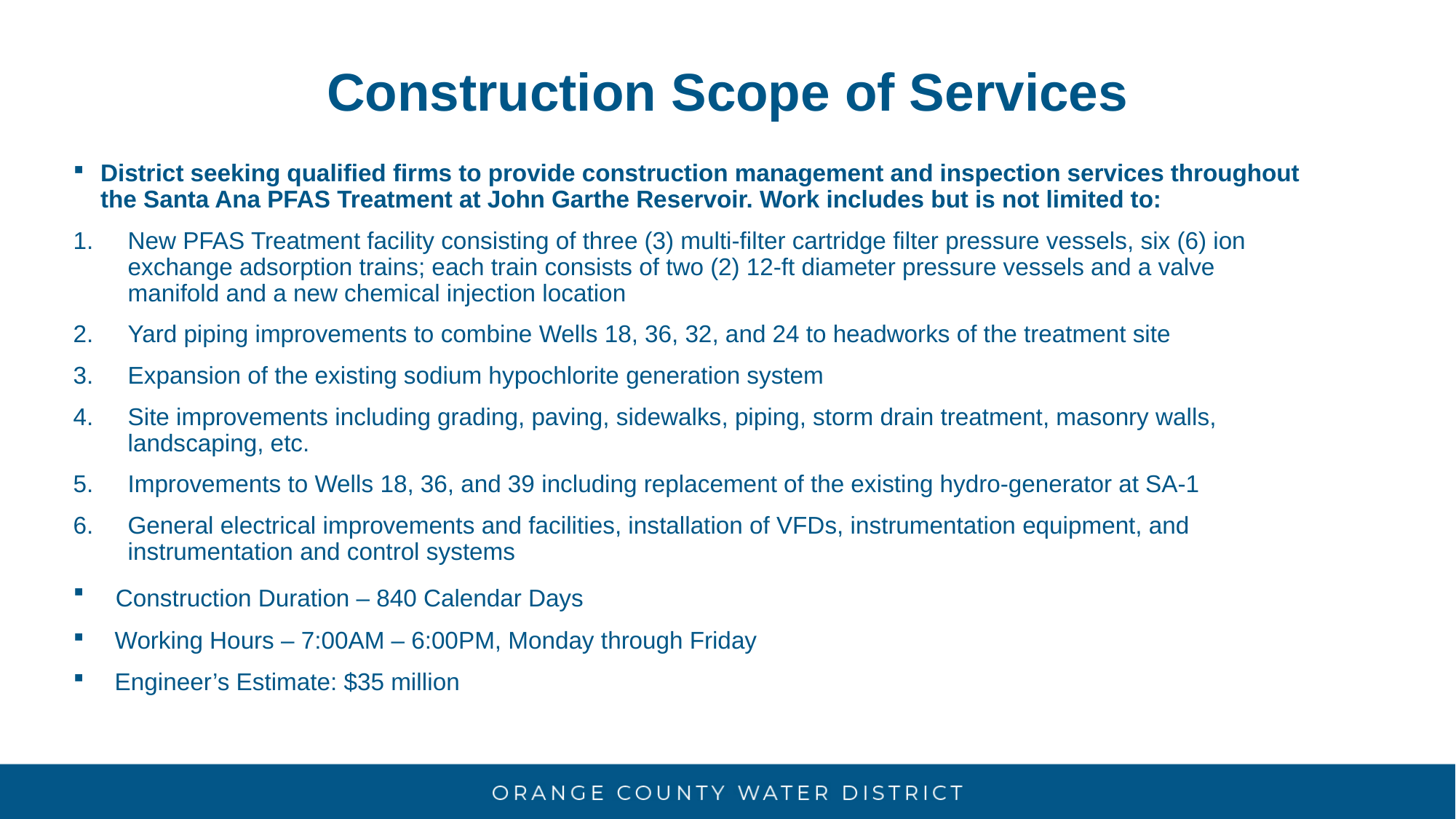

# Construction Scope of Services
District seeking qualified firms to provide construction management and inspection services throughout the Santa Ana PFAS Treatment at John Garthe Reservoir. Work includes but is not limited to:
New PFAS Treatment facility consisting of three (3) multi-filter cartridge filter pressure vessels, six (6) ion exchange adsorption trains; each train consists of two (2) 12-ft diameter pressure vessels and a valve manifold and a new chemical injection location
Yard piping improvements to combine Wells 18, 36, 32, and 24 to headworks of the treatment site
Expansion of the existing sodium hypochlorite generation system
Site improvements including grading, paving, sidewalks, piping, storm drain treatment, masonry walls, landscaping, etc.
Improvements to Wells 18, 36, and 39 including replacement of the existing hydro-generator at SA-1
General electrical improvements and facilities, installation of VFDs, instrumentation equipment, and instrumentation and control systems
  Construction Duration – 840 Calendar Days
Working Hours – 7:00AM – 6:00PM, Monday through Friday
Engineer’s Estimate: $35 million